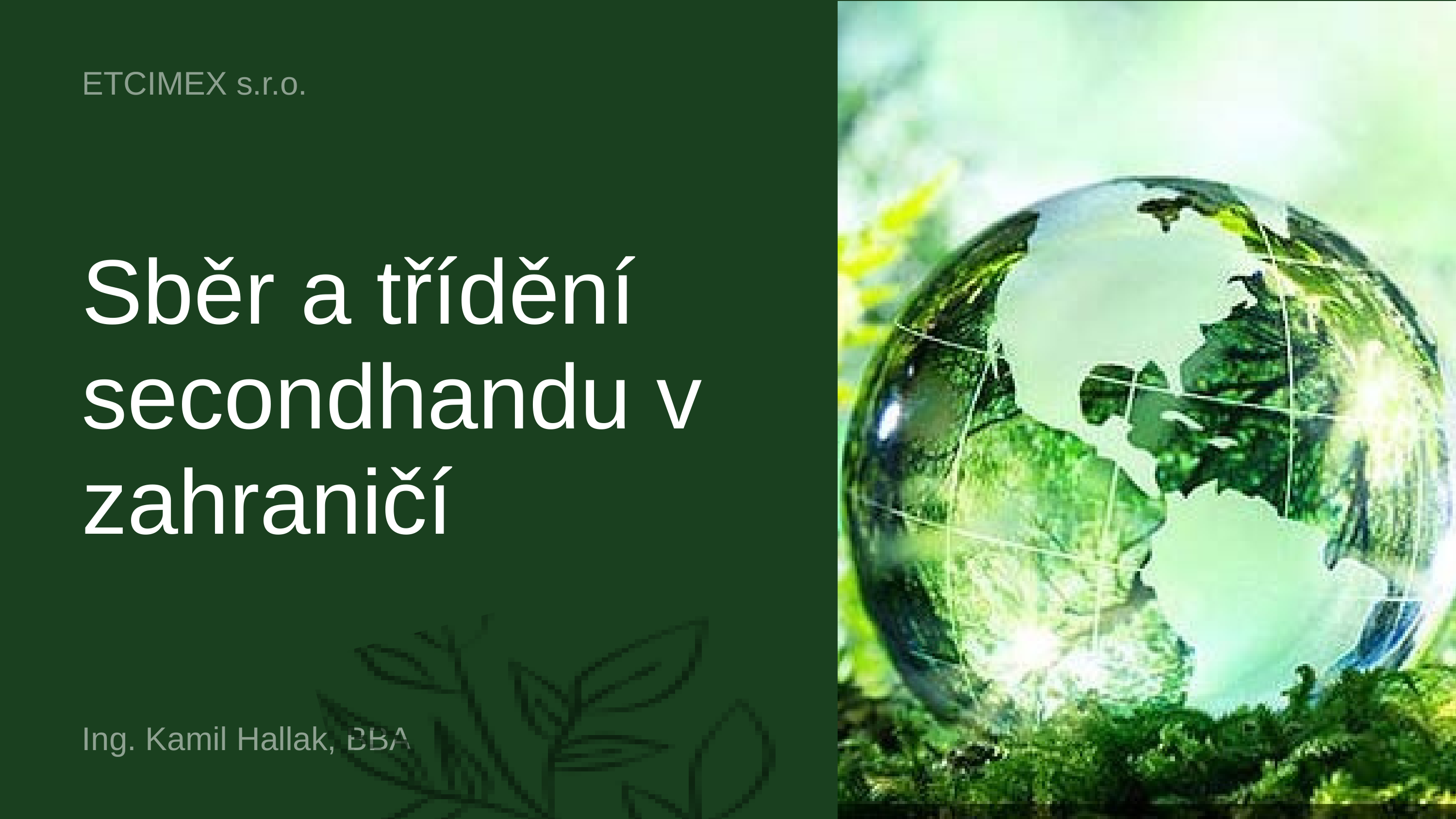

ETCIMEX s.r.o.
Sběr a třídění secondhandu v zahraničí

Ing. Kamil Hallak, BBA